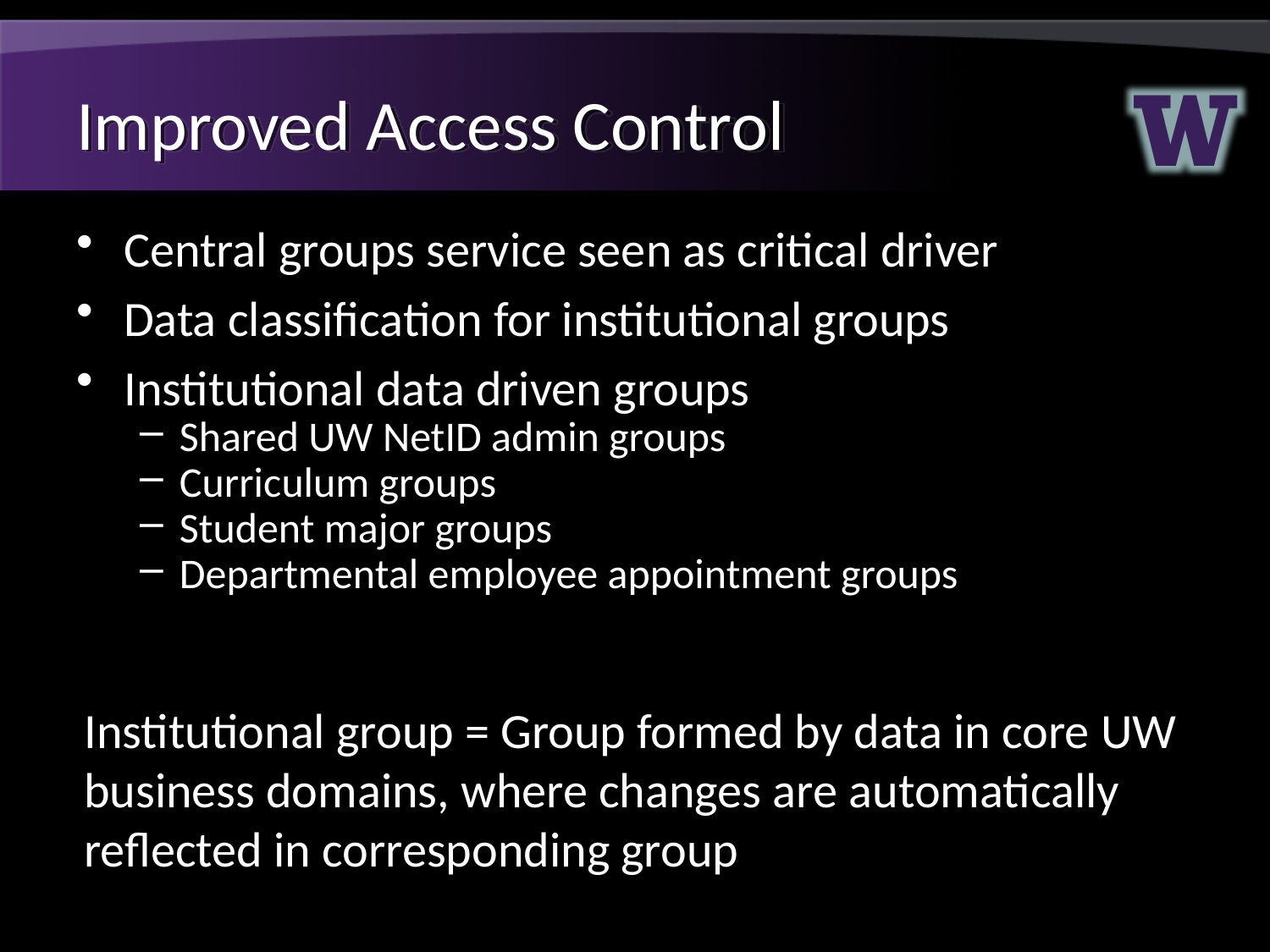

# Improved Access Control
Central groups service seen as critical driver
Data classification for institutional groups
Institutional data driven groups
Shared UW NetID admin groups
Curriculum groups
Student major groups
Departmental employee appointment groups

Institutional group = Group formed by data in core UW business domains, where changes are automatically reflected in corresponding group